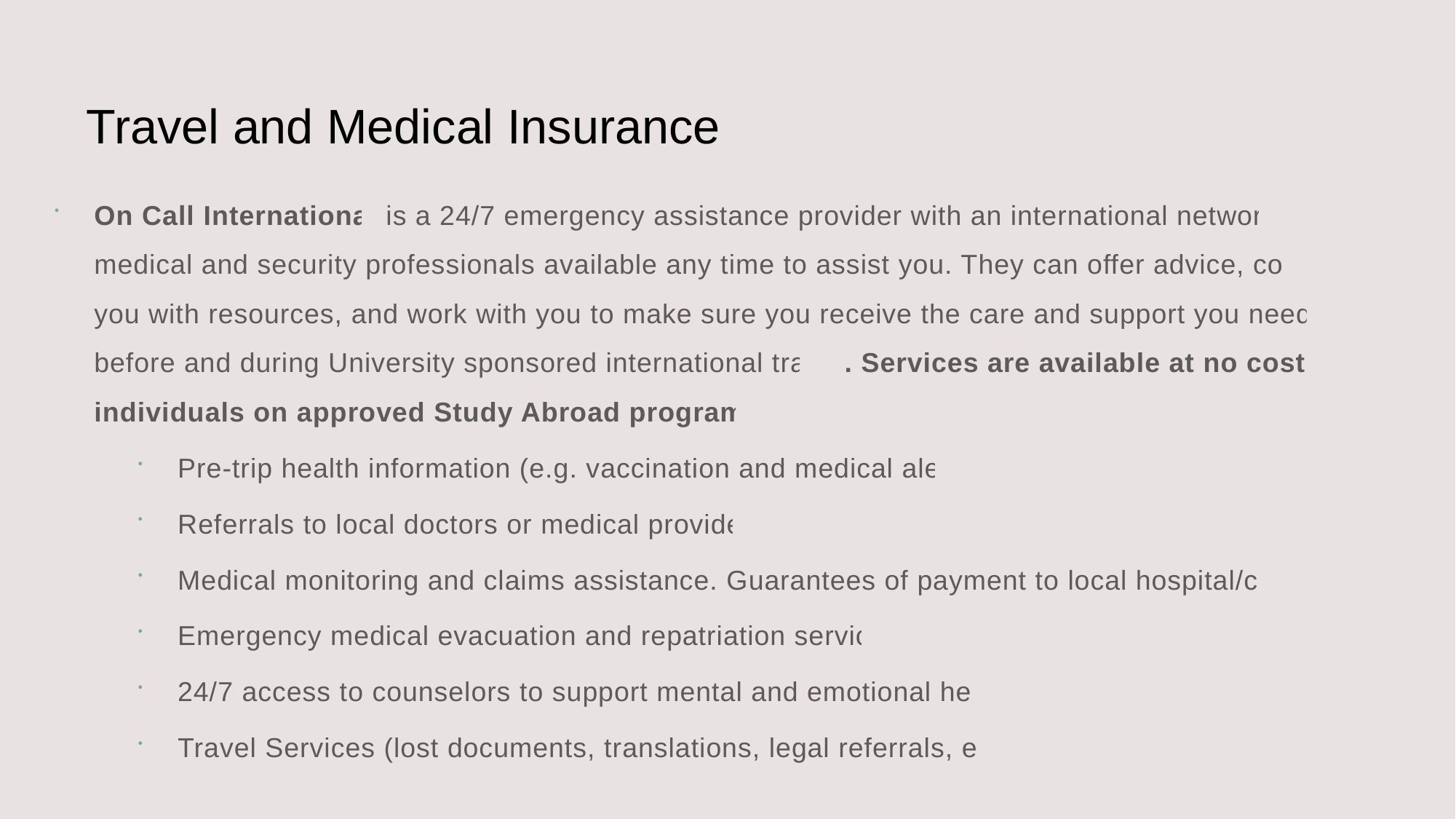

# Travel and Medical Insurance
On Call International is a 24/7 emergency assistance provider with an international network of medical and security professionals available any time to assist you. They can offer advice, connect you with resources, and work with you to make sure you receive the care and support you need both before and during University sponsored international travel. Services are available at no cost to individuals on approved Study Abroad programs.
Pre-trip health information (e.g. vaccination and medical alerts)
Referrals to local doctors or medical providers
Medical monitoring and claims assistance. Guarantees of payment to local hospital/clinics
Emergency medical evacuation and repatriation services
24/7 access to counselors to support mental and emotional health
Travel Services (lost documents, translations, legal referrals, etc.).